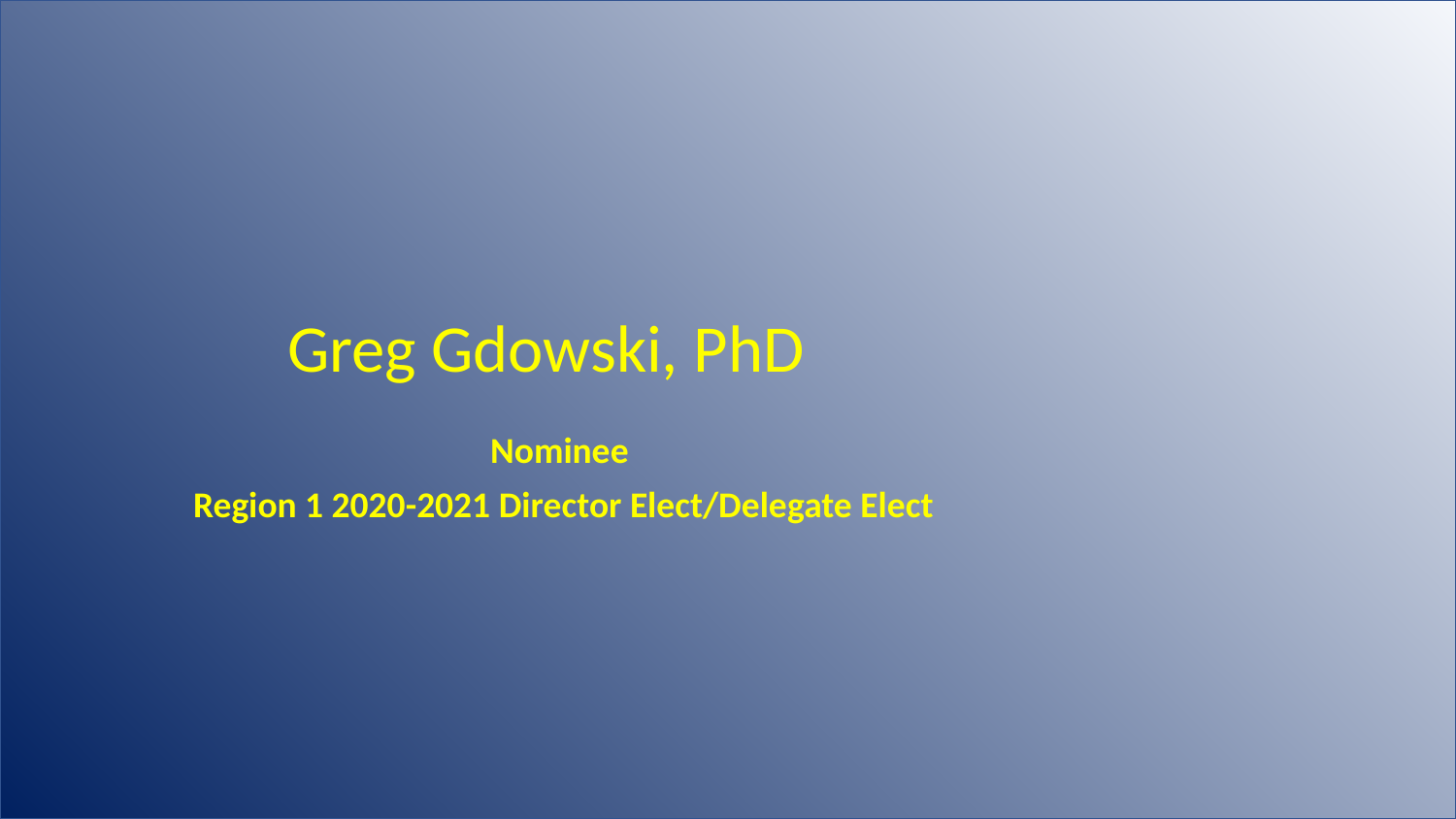

# Greg Gdowski, PhD
Nominee
Region 1 2020-2021 Director Elect/Delegate Elect